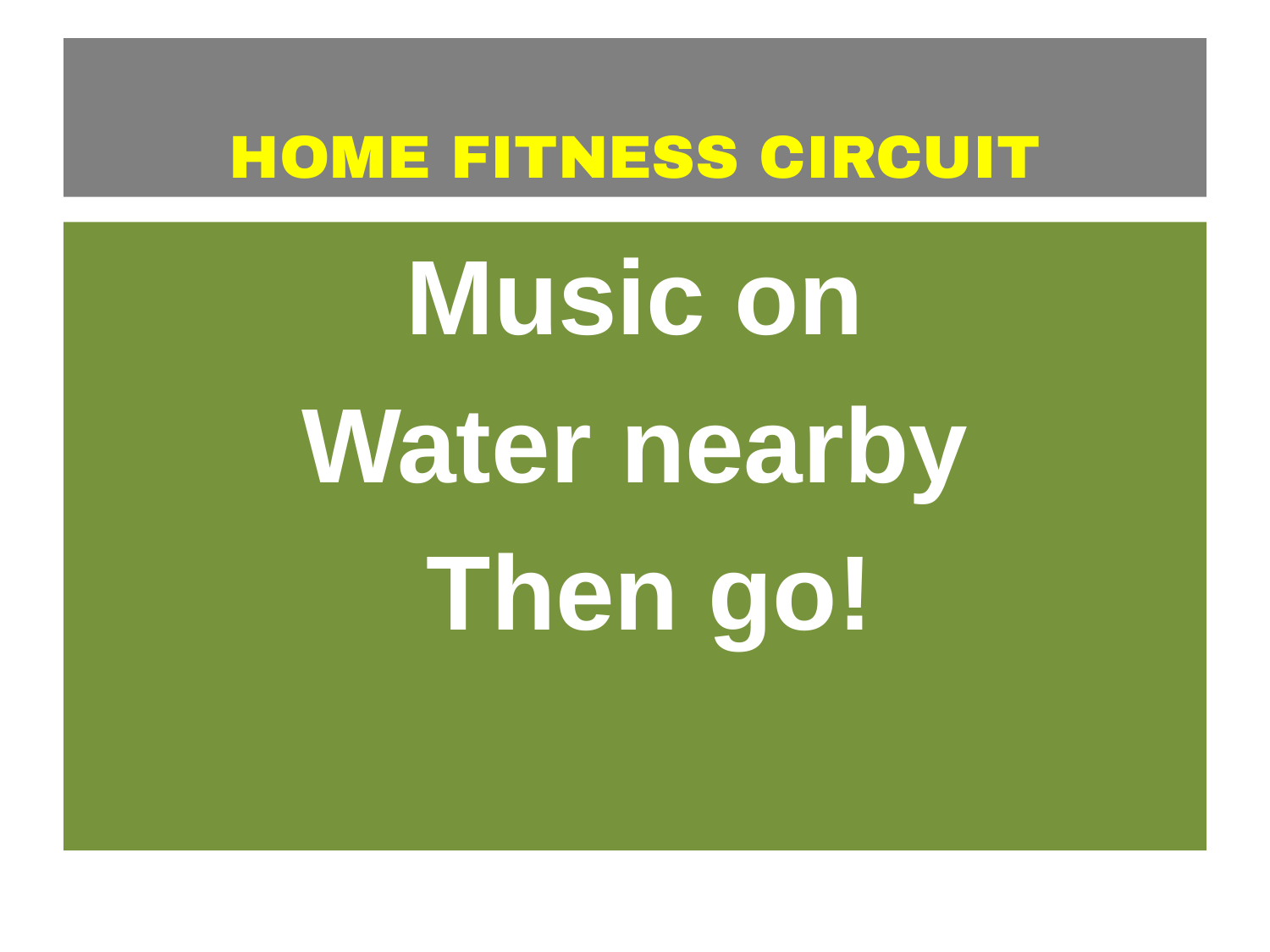

# HOME FITNESS CIRCUIT
Music on
Water nearby
 Then go!